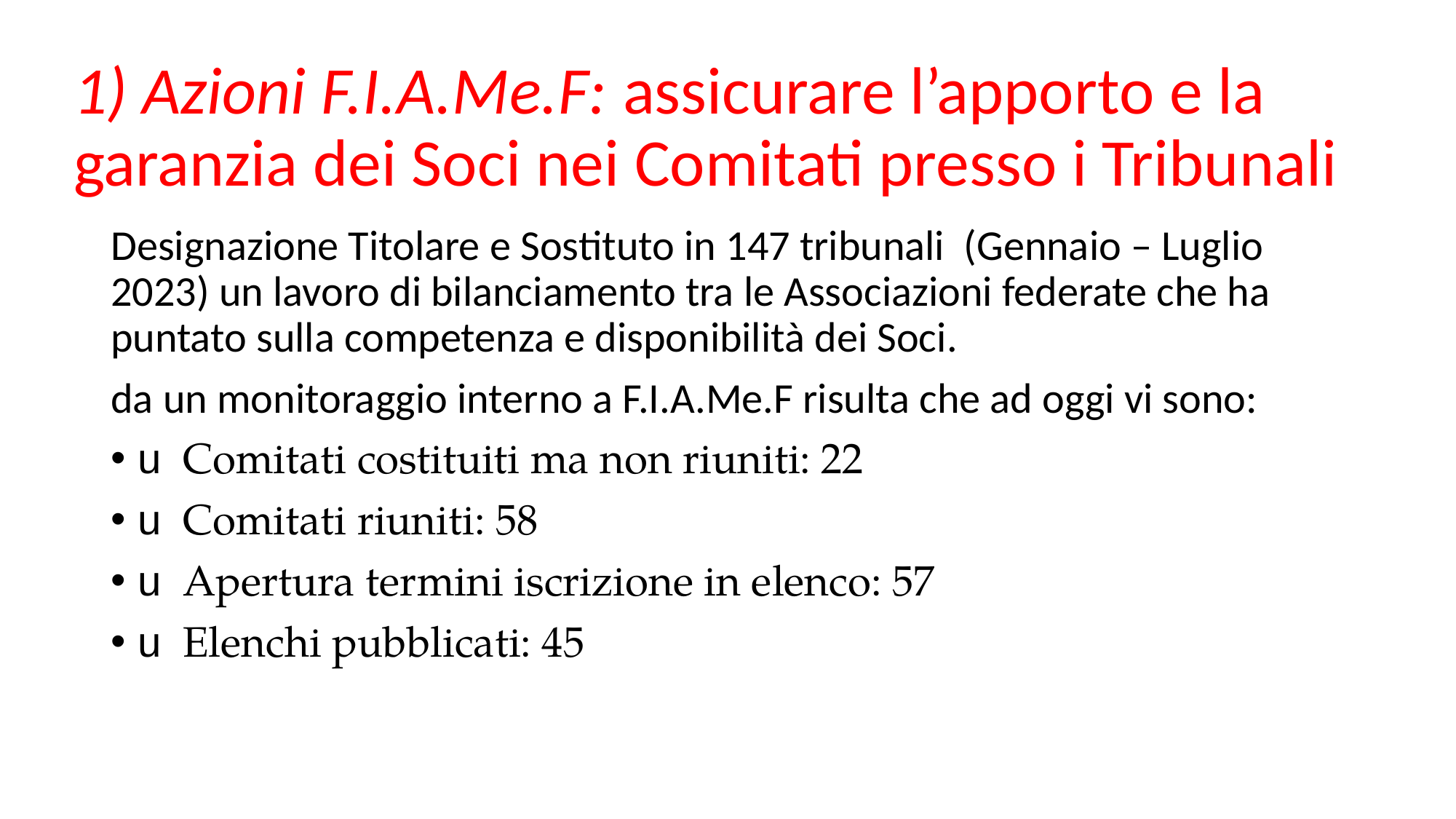

# 1) Azioni F.I.A.Me.F: assicurare l’apporto e la garanzia dei Soci nei Comitati presso i Tribunali
Designazione Titolare e Sostituto in 147 tribunali  (Gennaio – Luglio 2023) un lavoro di bilanciamento tra le Associazioni federate che ha puntato sulla competenza e disponibilità dei Soci.
da un monitoraggio interno a F.I.A.Me.F risulta che ad oggi vi sono:
u  Comitati costituiti ma non riuniti: 22
u  Comitati riuniti: 58
u  Apertura termini iscrizione in elenco: 57
u  Elenchi pubblicati: 45